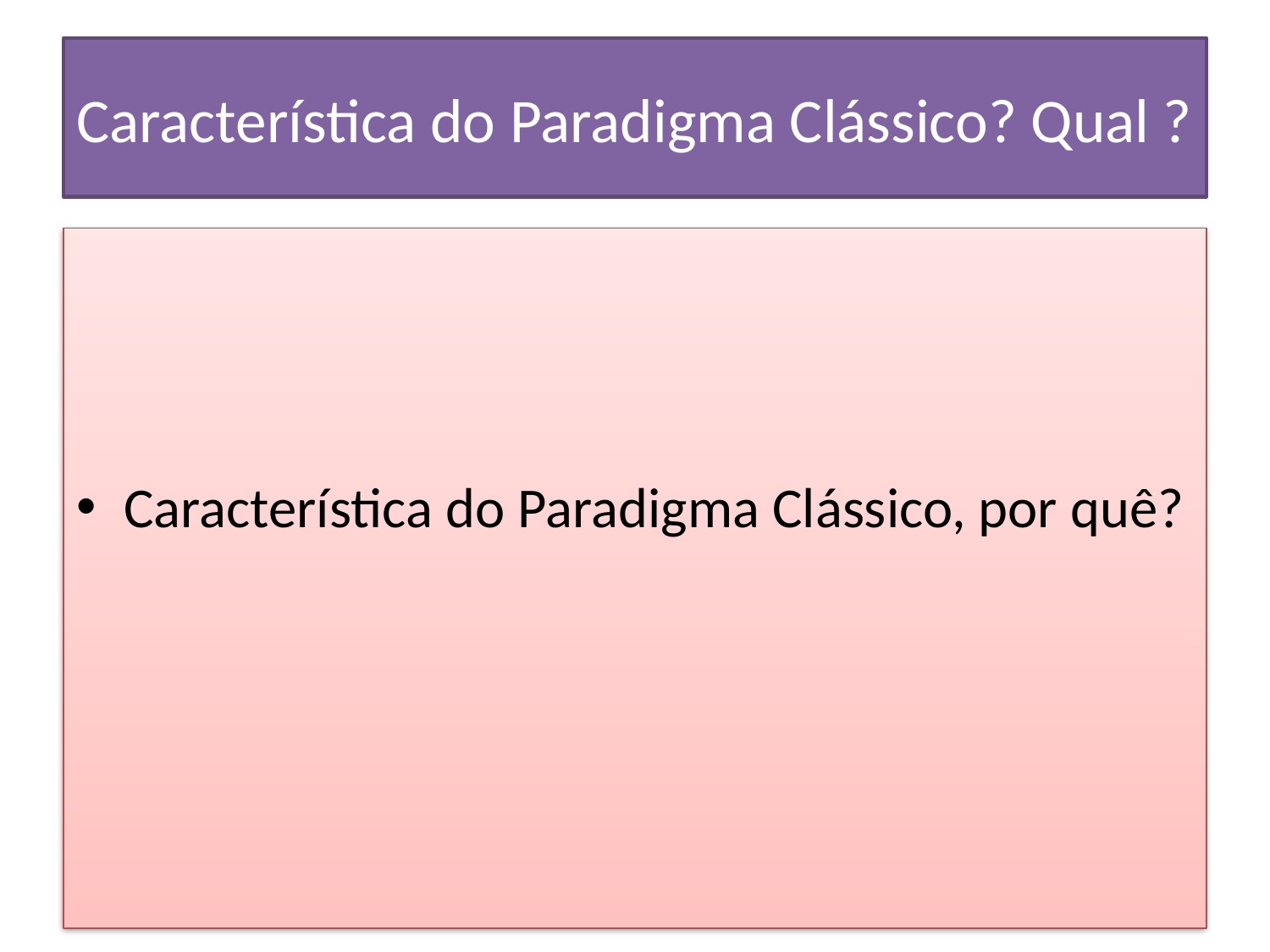

# Característica do Paradigma Clássico? Qual ?

Característica do Paradigma Clássico, por quê?